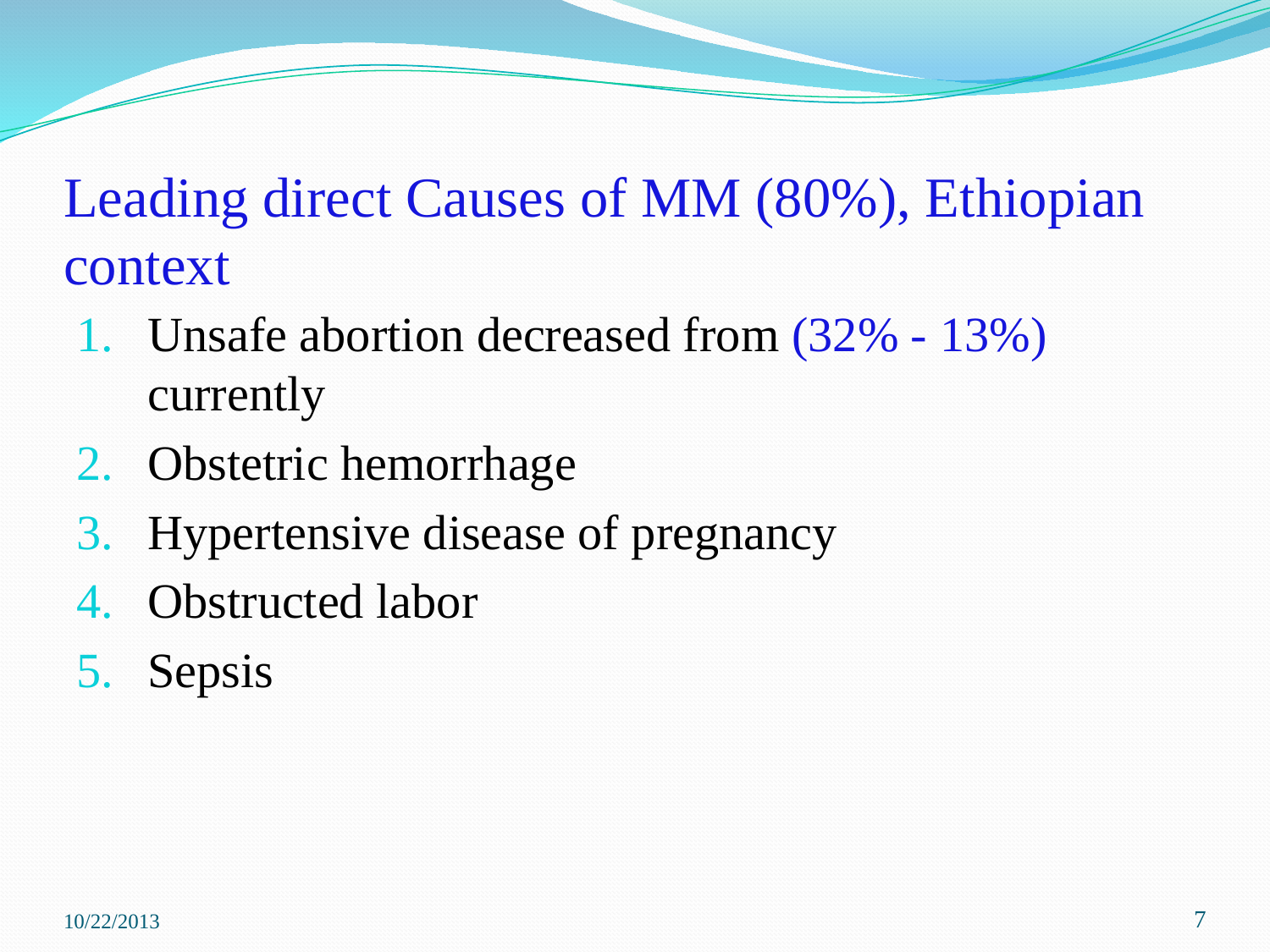

# Leading direct Causes of MM (80%), Ethiopian context
Unsafe abortion decreased from (32% - 13%) currently
Obstetric hemorrhage
Hypertensive disease of pregnancy
Obstructed labor
Sepsis

10/22/2013
7